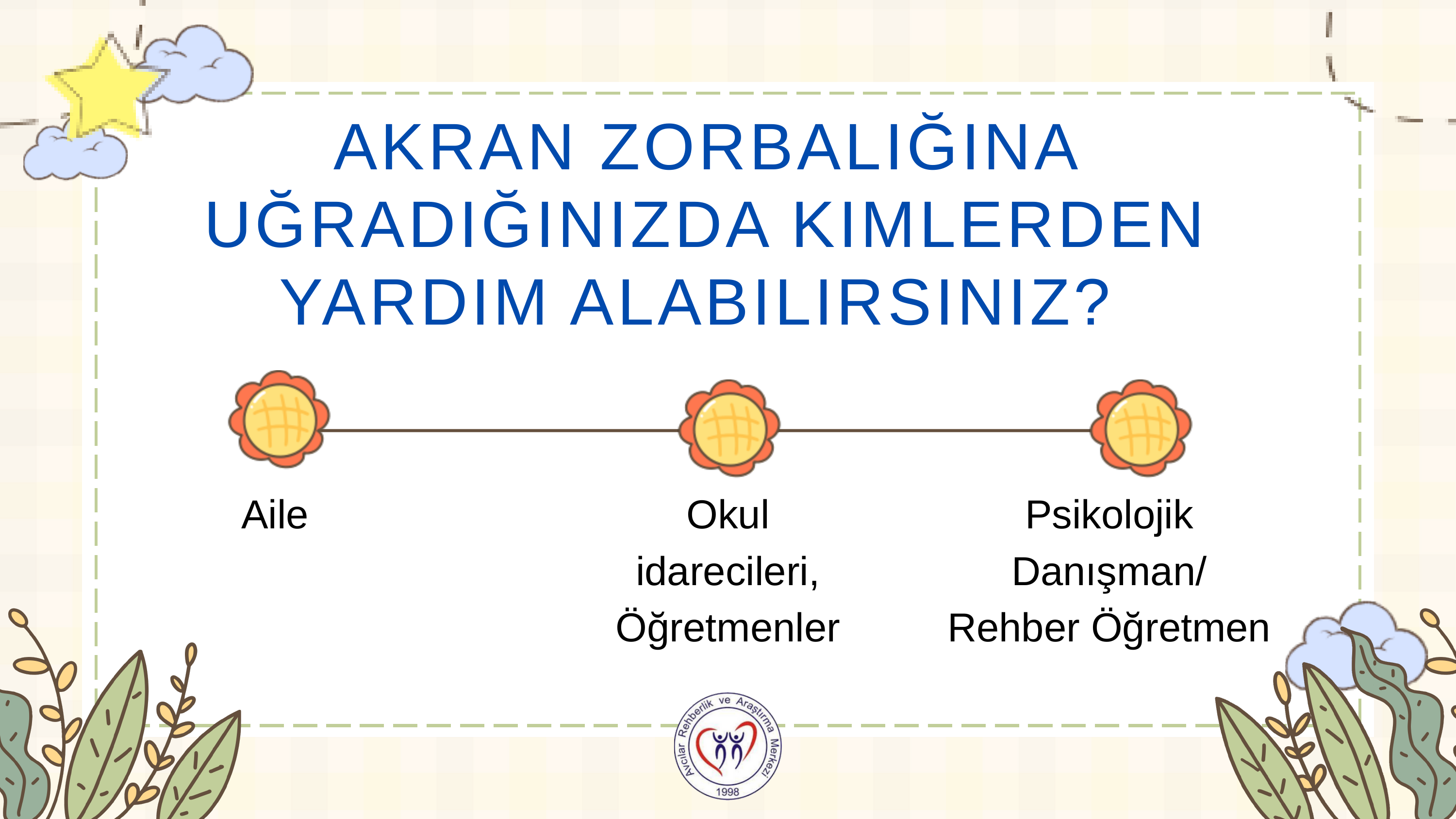

AKRAN ZORBALIĞINA UĞRADIĞINIZDA KIMLERDEN YARDIM ALABILIRSINIZ?

Aile
Okul idarecileri,
Öğretmenler

Psikolojik Danışman/
Rehber Öğretmen